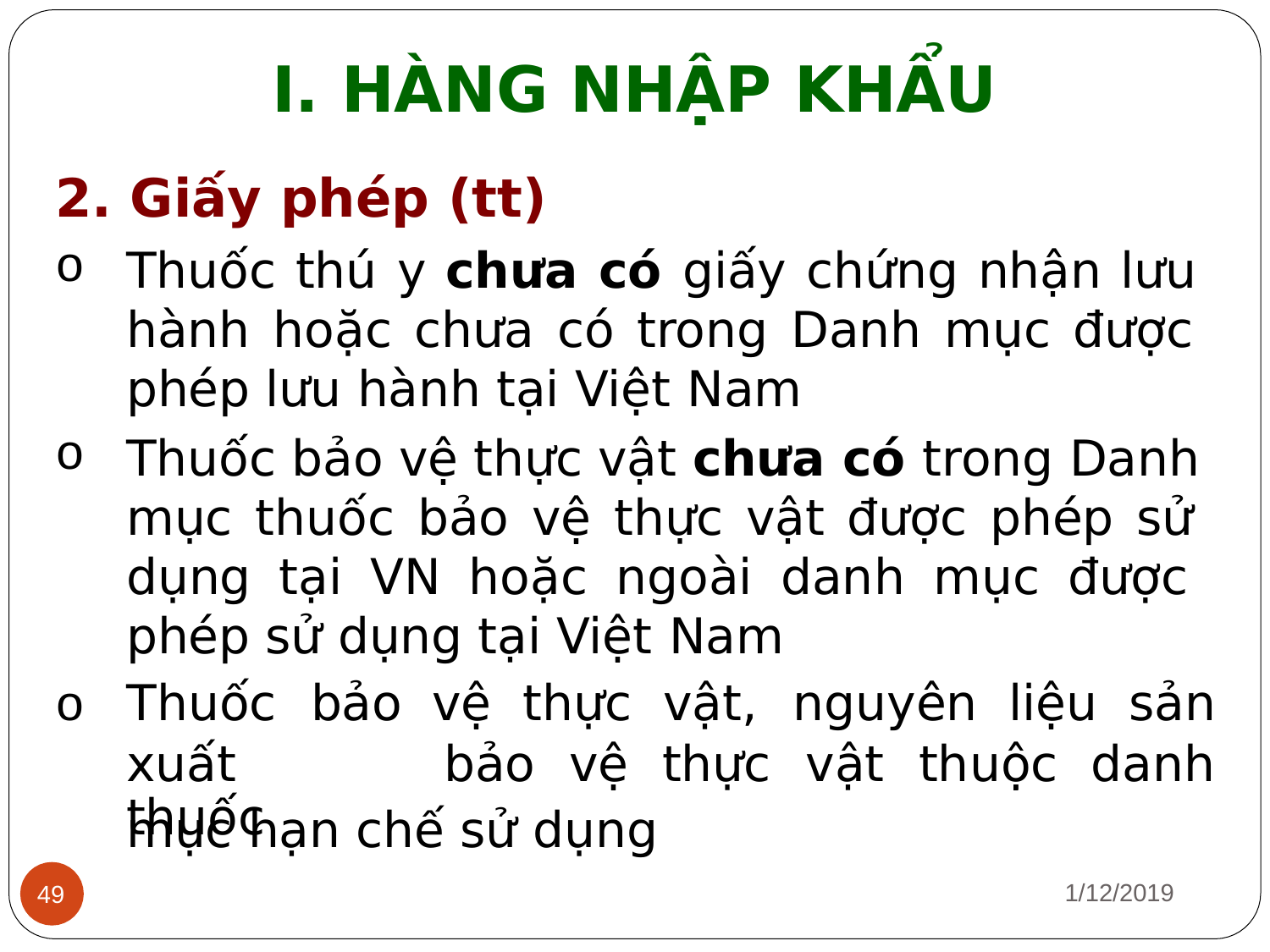

# I. HÀNG NHẬP KHẨU
2. Giấy phép (tt)
Thuốc thú y chưa có giấy chứng nhận lưu  hành hoặc chưa có trong Danh mục được  phép lưu hành tại Việt Nam
Thuốc bảo vệ thực vật chưa có trong Danh  mục thuốc bảo vệ thực vật được phép sử  dụng tại VN hoặc ngoài danh mục được  phép sử dụng tại Việt Nam

mục hạn chế sử dụng
| o Thuốc bảo | vệ thực | vật, | nguyên liệu sản |
| --- | --- | --- | --- |
| xuất thuốc | bảo vệ | thực | vật thuộc danh |

1/12/2019
49